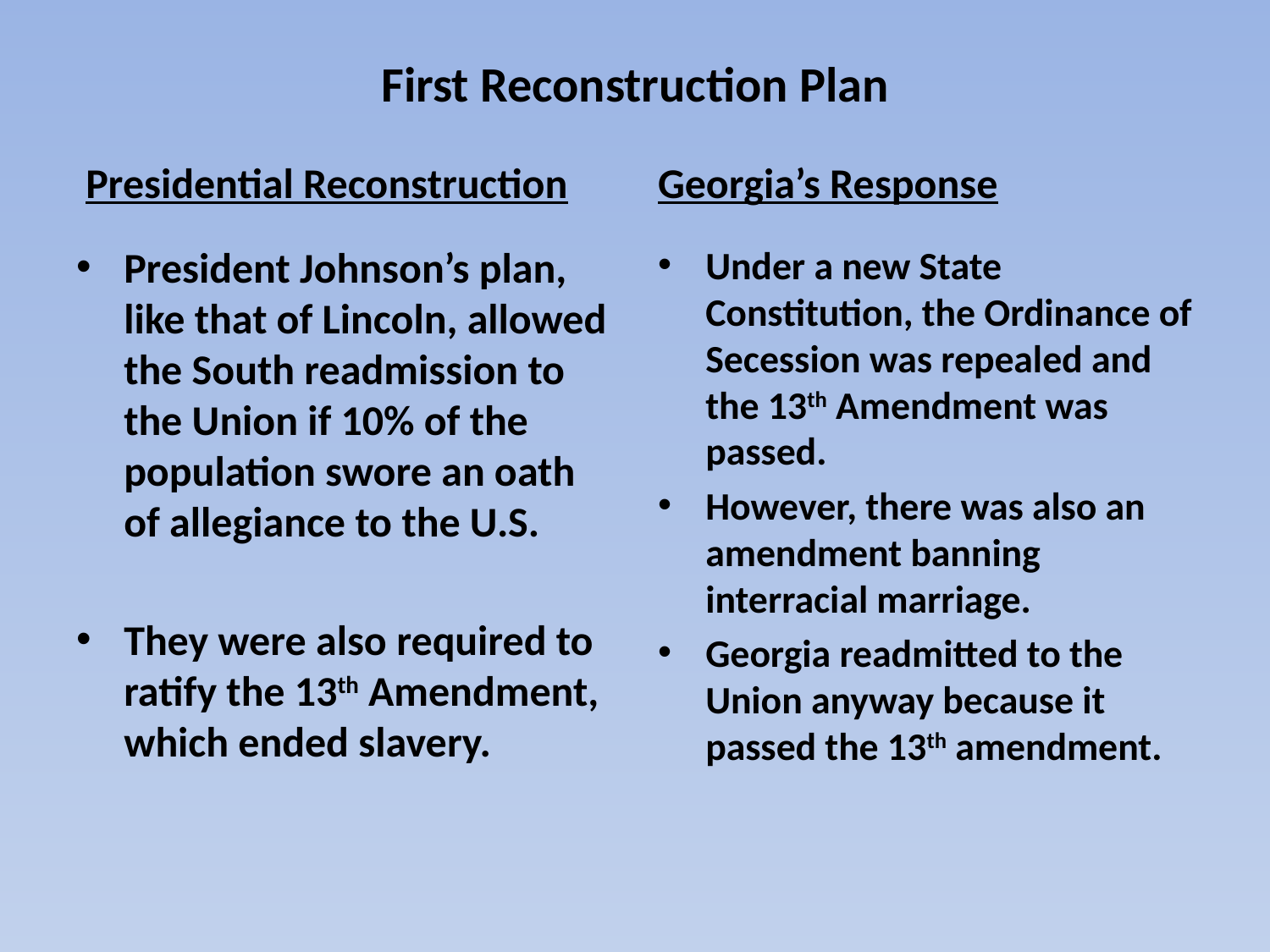

# First Reconstruction Plan
 Presidential Reconstruction
Georgia’s Response
President Johnson’s plan, like that of Lincoln, allowed the South readmission to the Union if 10% of the population swore an oath of allegiance to the U.S.

They were also required to ratify the 13th Amendment, which ended slavery.
Under a new State Constitution, the Ordinance of Secession was repealed and the 13th Amendment was passed.
However, there was also an amendment banning interracial marriage.
Georgia readmitted to the Union anyway because it passed the 13th amendment.